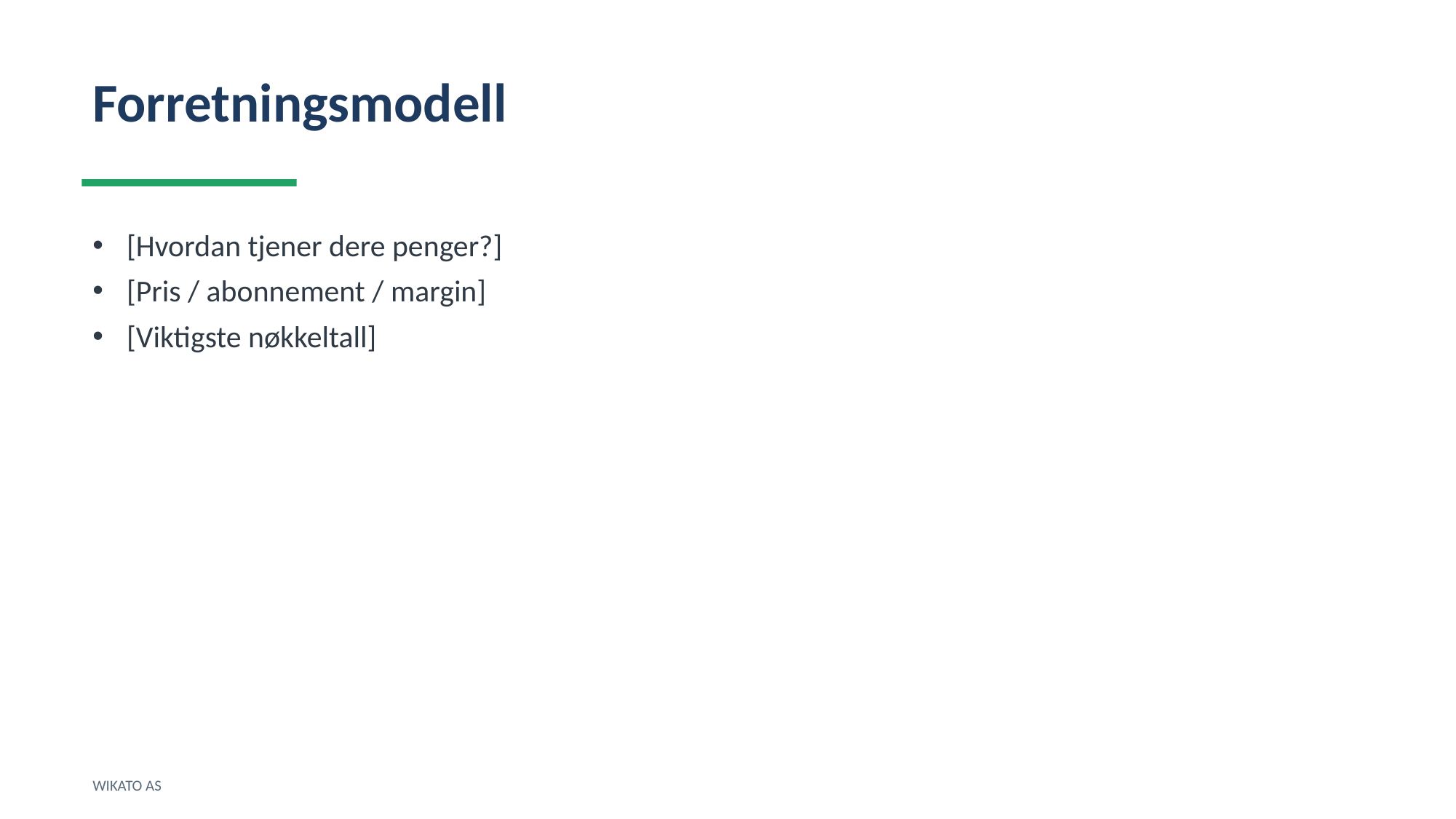

Forretningsmodell

[Hvordan tjener dere penger?]
[Pris / abonnement / margin]
[Viktigste nøkkeltall]
WIKATO AS